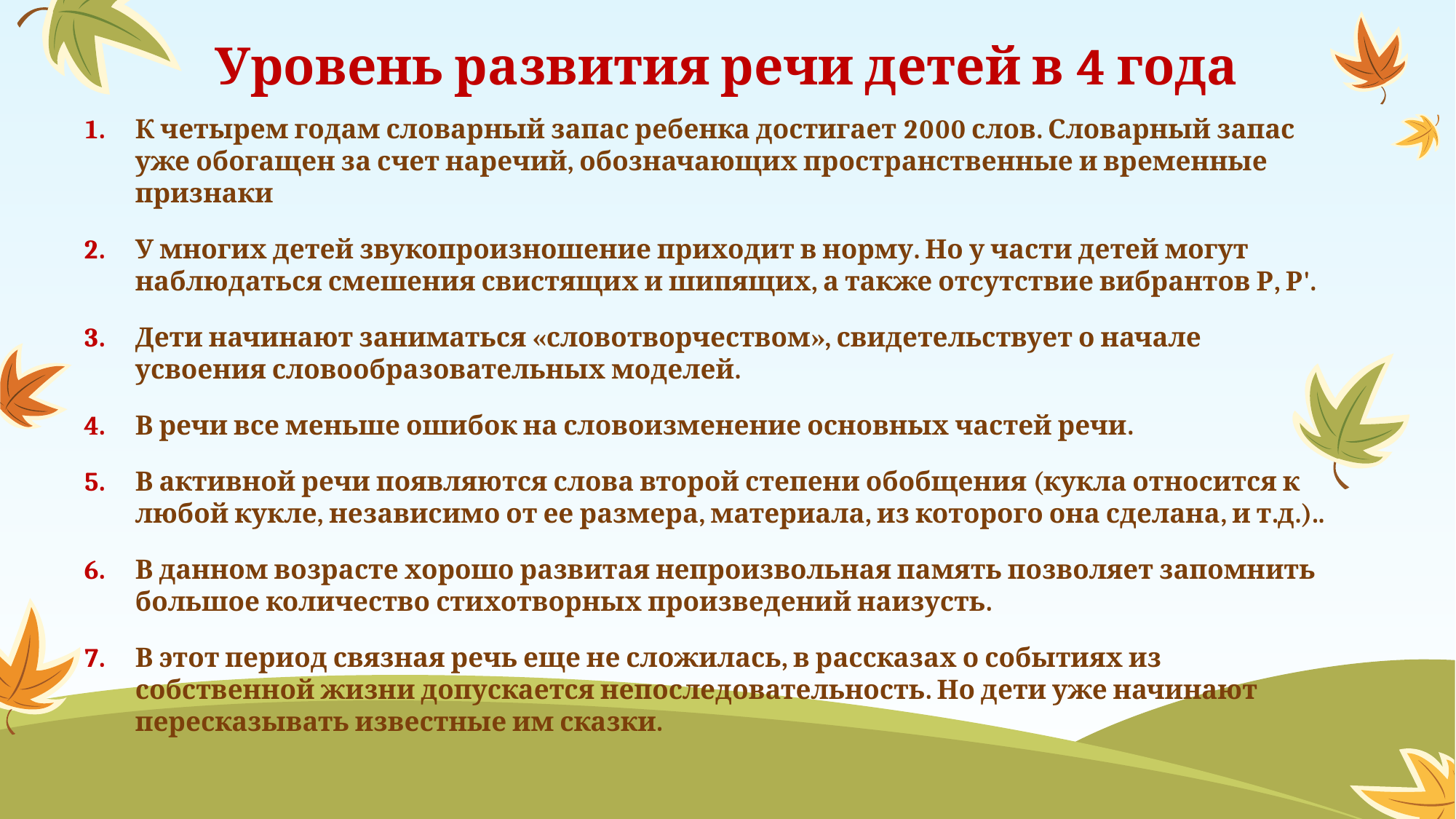

# Уровень развития речи детей в 4 года
К четырем годам словарный запас ребенка достигает 2000 слов. Словарный запас уже обогащен за счет наречий, обозначающих пространственные и временные признаки
У многих детей звукопроизношение приходит в норму. Но у части детей могут наблюдаться смешения свистящих и шипящих, а также отсутствие вибрантов Р, Р'.
Дети начинают заниматься «словотворчеством», свидетельствует о начале усвоения словообразовательных моделей.
В речи все меньше ошибок на словоизменение основных частей речи.
В активной речи появляются слова второй степени обобщения (кукла относится к любой кукле, независимо от ее размера, материала, из которого она сделана, и т.д.)..
В данном возрасте хорошо развитая непроизвольная память позволяет запомнить большое количество стихотворных произведений наизусть.
В этот период связная речь еще не сложилась, в рассказах о событиях из собственной жизни допускается непоследовательность. Но дети уже начинают пересказывать известные им сказки.